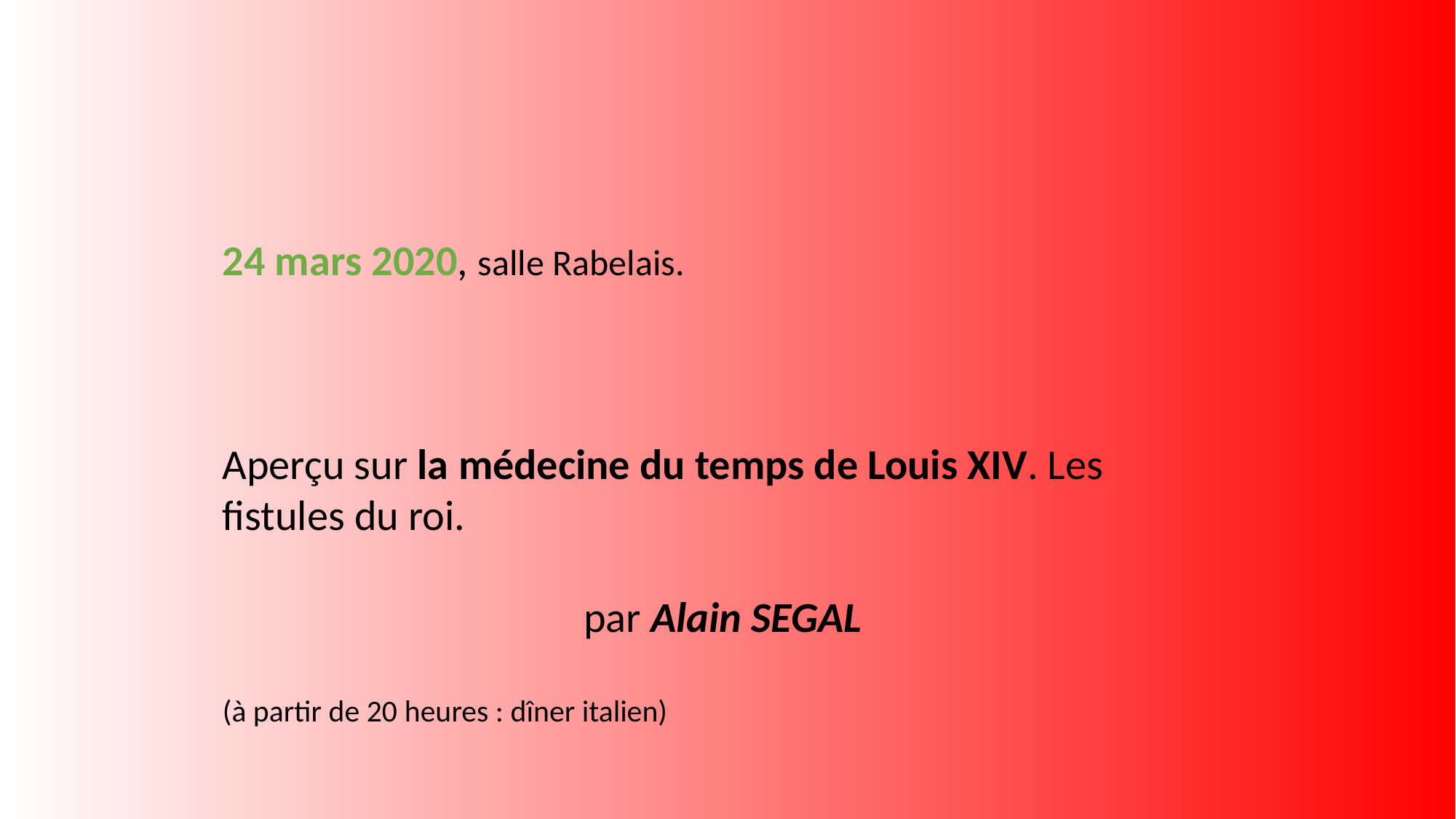

24 mars 2020, salle Rabelais.

Aperçu sur la médecine du temps de Louis XIV. Les fistules du roi.

par Alain SEGAL

(à partir de 20 heures : dîner italien)